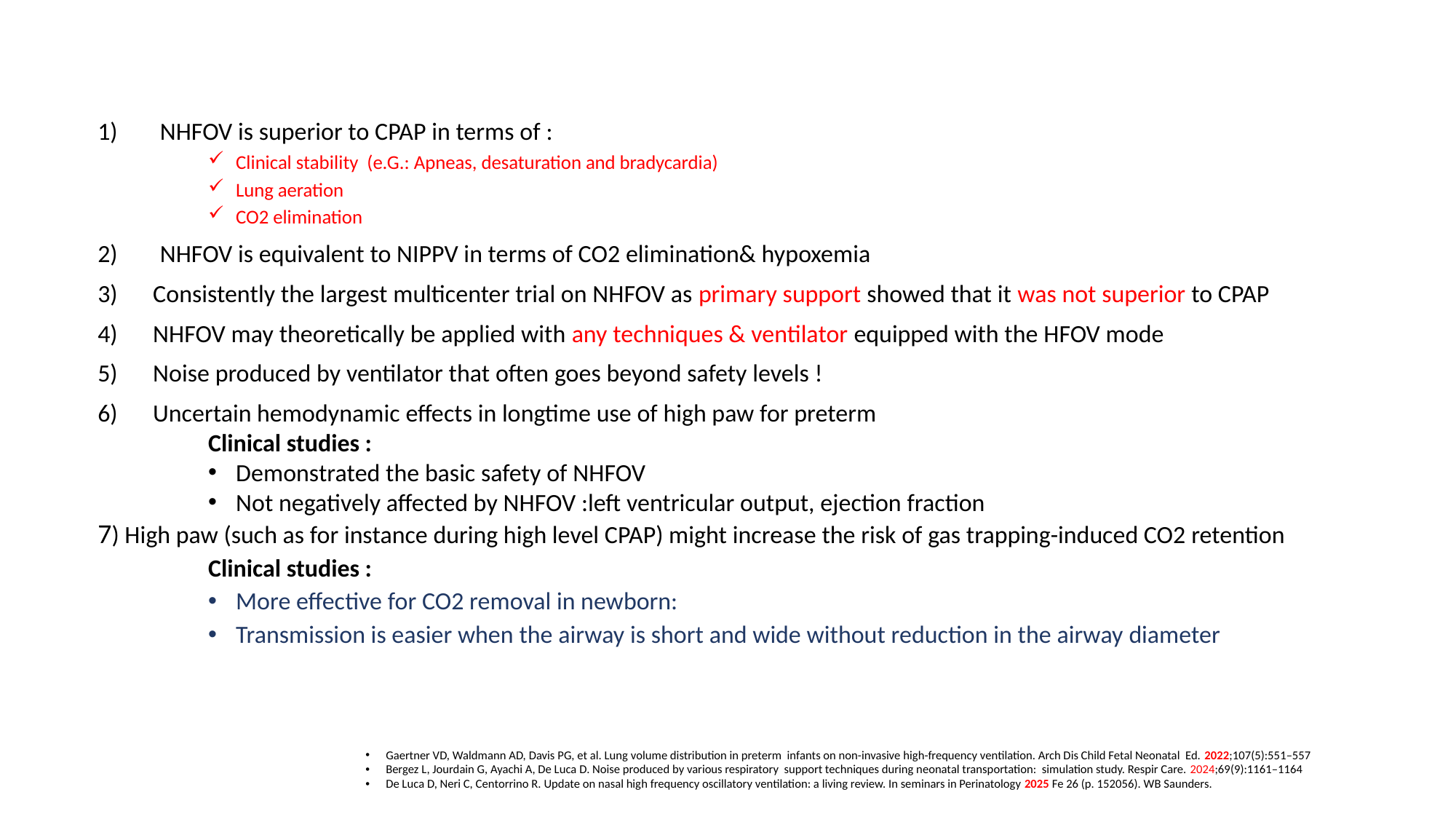

NHFOV is superior to CPAP in terms of :
Clinical stability  (e.G.: Apneas, desaturation and bradycardia)
Lung aeration
CO2 elimination
NHFOV is equivalent to NIPPV in terms of CO2 elimination& hypoxemia
Consistently the largest multicenter trial on NHFOV as primary support showed that it was not superior to CPAP
NHFOV may theoretically be applied with any techniques & ventilator equipped with the HFOV mode
Noise produced by ventilator that often goes beyond safety levels !
Uncertain hemodynamic effects in longtime use of high paw for preterm
Clinical studies :
Demonstrated the basic safety of NHFOV
Not negatively affected by NHFOV :left ventricular output, ejection fraction
7) High paw (such as for instance during high level CPAP) might increase the risk of gas trapping-induced CO2 retention
Clinical studies :
More effective for CO2 removal in newborn:
Transmission is easier when the airway is short and wide without reduction in the airway diameter

Gaertner VD, Waldmann AD, Davis PG, et al. Lung volume distribution in preterm  infants on non-invasive high-frequency ventilation. Arch Dis Child Fetal Neonatal  Ed. 2022;107(5):551–557
Bergez L, Jourdain G, Ayachi A, De Luca D. Noise produced by various respiratory  support techniques during neonatal transportation:  simulation study. Respir Care. 2024;69(9):1161–1164
De Luca D, Neri C, Centorrino R. Update on nasal high frequency oscillatory ventilation: a living review. In seminars in Perinatology 2025 Fe 26 (p. 152056). WB Saunders.